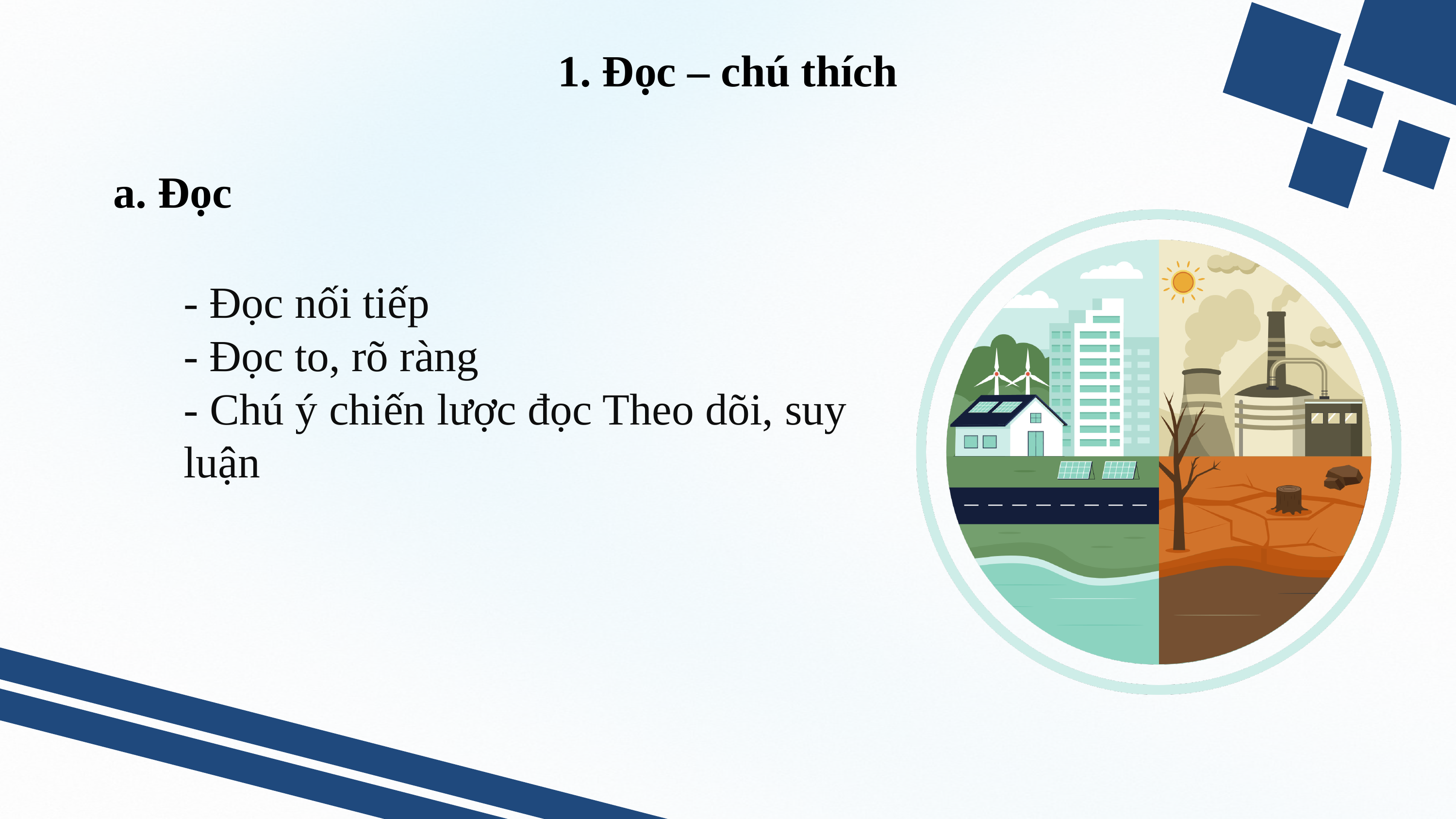

1. Đọc – chú thích

a. Đọc

- Đọc nối tiếp
- Đọc to, rõ ràng
- Chú ý chiến lược đọc Theo dõi, suy luận